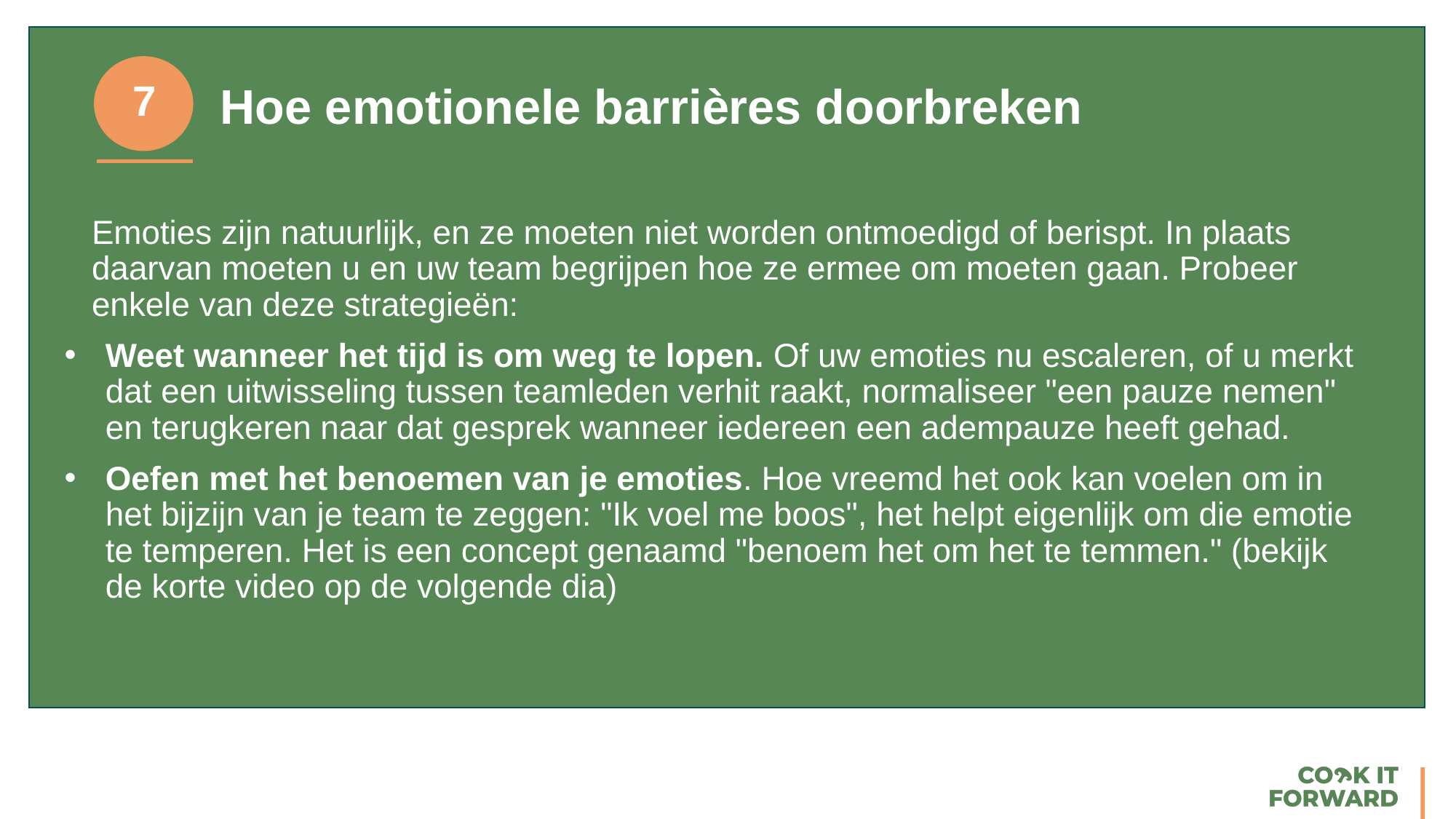

7
Hoe emotionele barrières doorbreken
Emoties zijn natuurlijk, en ze moeten niet worden ontmoedigd of berispt. In plaats daarvan moeten u en uw team begrijpen hoe ze ermee om moeten gaan. Probeer enkele van deze strategieën:
Weet wanneer het tijd is om weg te lopen. Of uw emoties nu escaleren, of u merkt dat een uitwisseling tussen teamleden verhit raakt, normaliseer "een pauze nemen" en terugkeren naar dat gesprek wanneer iedereen een adempauze heeft gehad.
Oefen met het benoemen van je emoties. Hoe vreemd het ook kan voelen om in het bijzijn van je team te zeggen: "Ik voel me boos", het helpt eigenlijk om die emotie te temperen. Het is een concept genaamd "benoem het om het te temmen." (bekijk de korte video op de volgende dia)